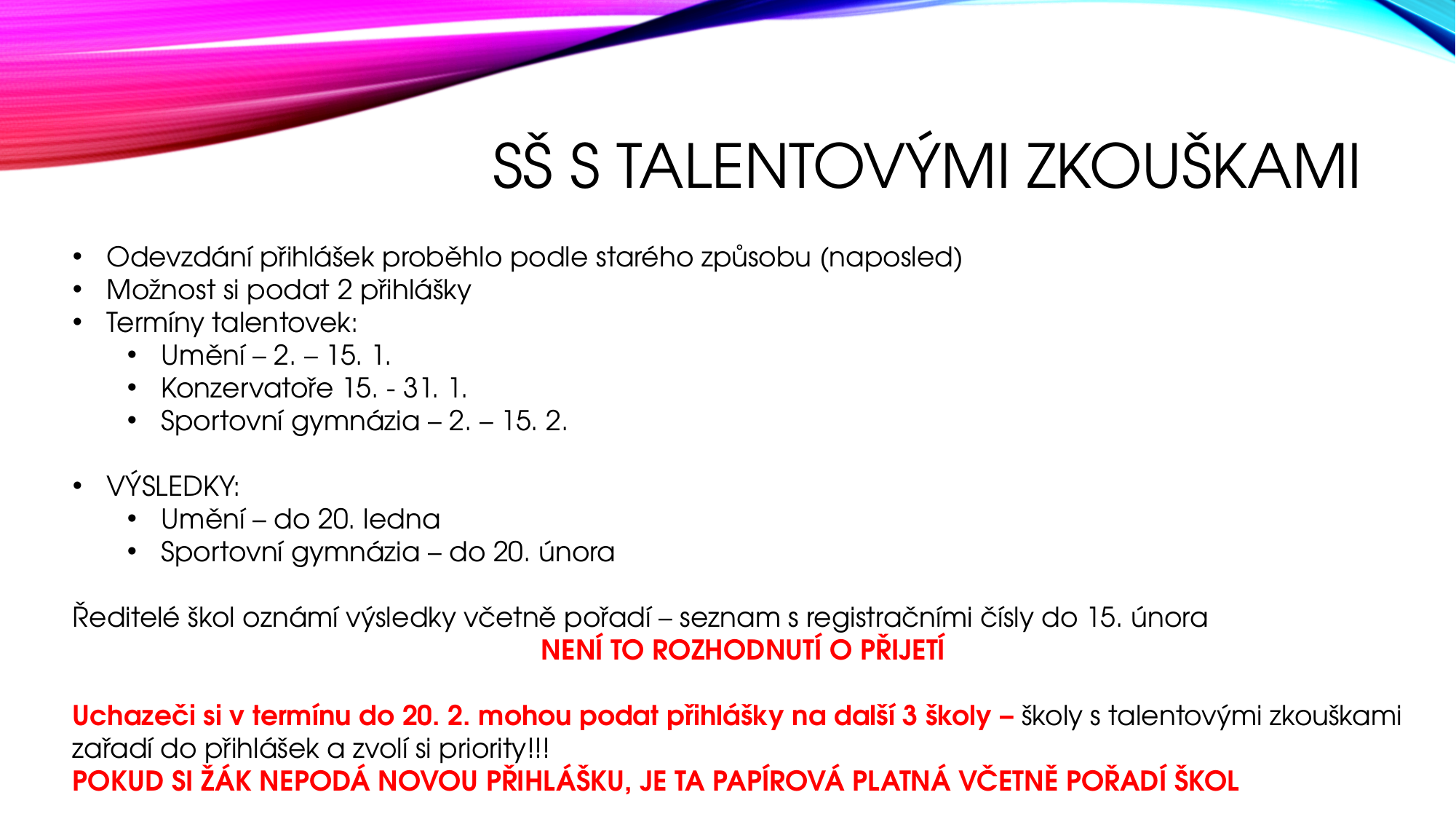

# SŠ s talentovými zkouškami
Odevzdání přihlášek proběhlo podle starého způsobu (naposled)
Možnost si podat 2 přihlášky
Termíny talentovek:
Umění – 2. – 15. 1.
Konzervatoře 15. - 31. 1.
Sportovní gymnázia – 2. – 15. 2.

VÝSLEDKY:
Umění – do 20. ledna
Sportovní gymnázia – do 20. února

Ředitelé škol oznámí výsledky včetně pořadí – seznam s registračními čísly do 15. února
NENÍ TO ROZHODNUTÍ O PŘIJETÍ

Uchazeči si v termínu do 20. 2. mohou podat přihlášky na další 3 školy – školy s talentovými zkouškami zařadí do přihlášek a zvolí si priority!!!
POKUD SI ŽÁK NEPODÁ NOVOU PŘIHLÁŠKU, JE TA PAPÍROVÁ PLATNÁ VČETNĚ POŘADÍ ŠKOL